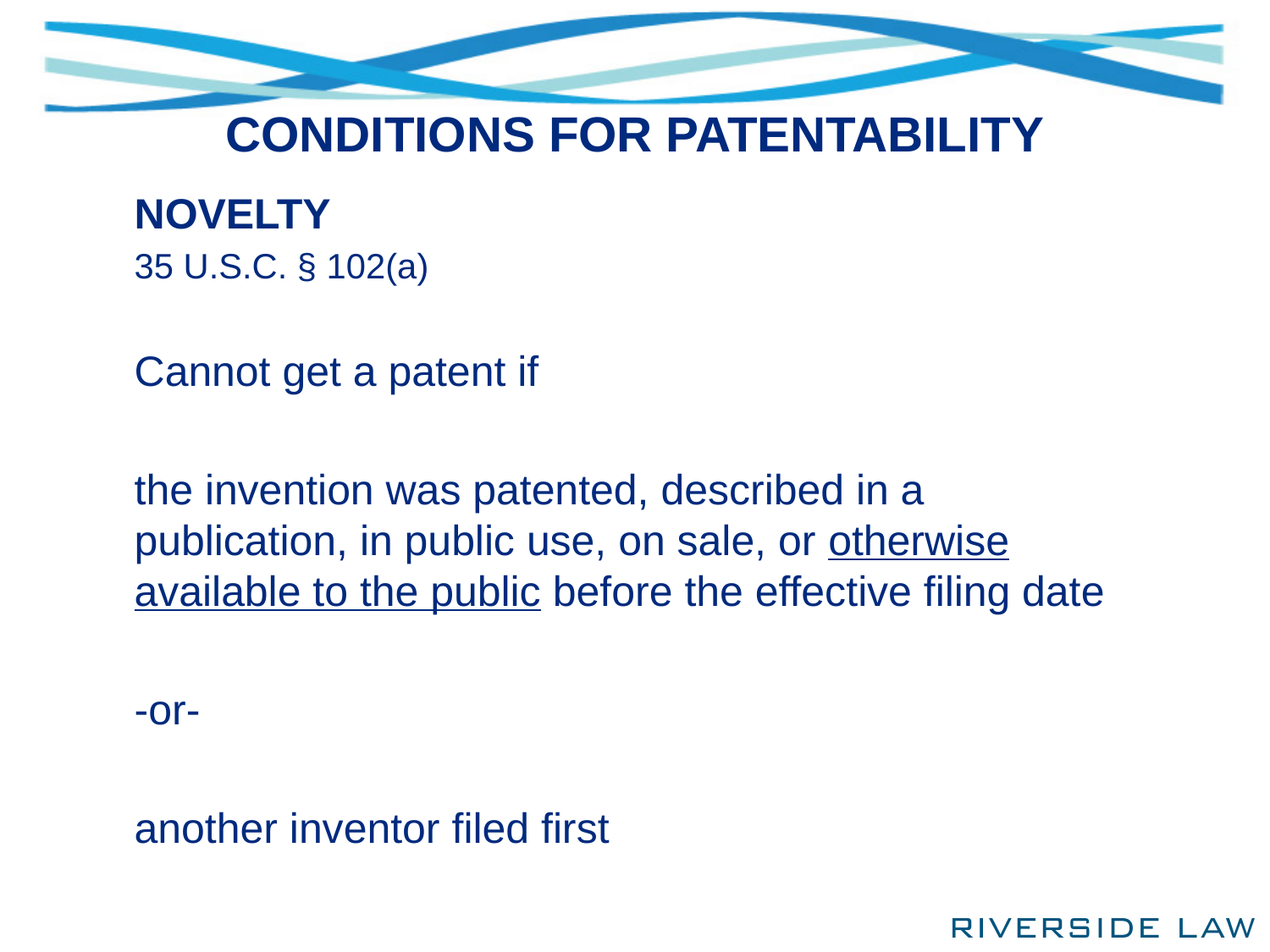

# CONDITIONS FOR PATENTABILITY
NOVELTY
35 U.S.C. § 102(a)

Cannot get a patent if

the invention was patented, described in a publication, in public use, on sale, or otherwise available to the public before the effective filing date

-or-

another inventor filed first